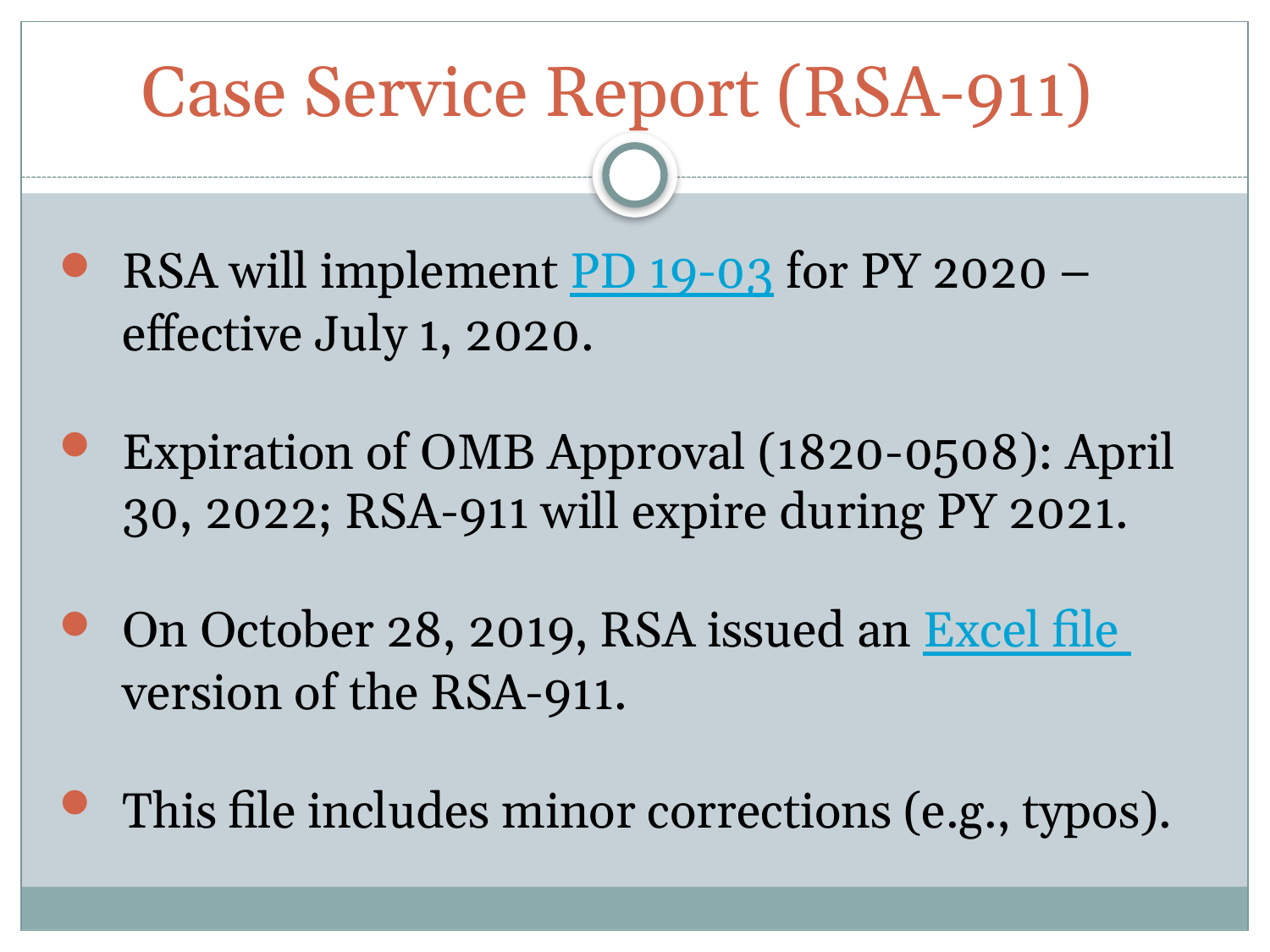

# Case Service Report (RSA-911)
RSA will implement PD 19-03 for PY 2020 – effective July 1, 2020.

Expiration of OMB Approval (1820-0508): April 30, 2022; RSA-911 will expire during PY 2021.

On October 28, 2019, RSA issued an Excel file version of the RSA-911.

This file includes minor corrections (e.g., typos).